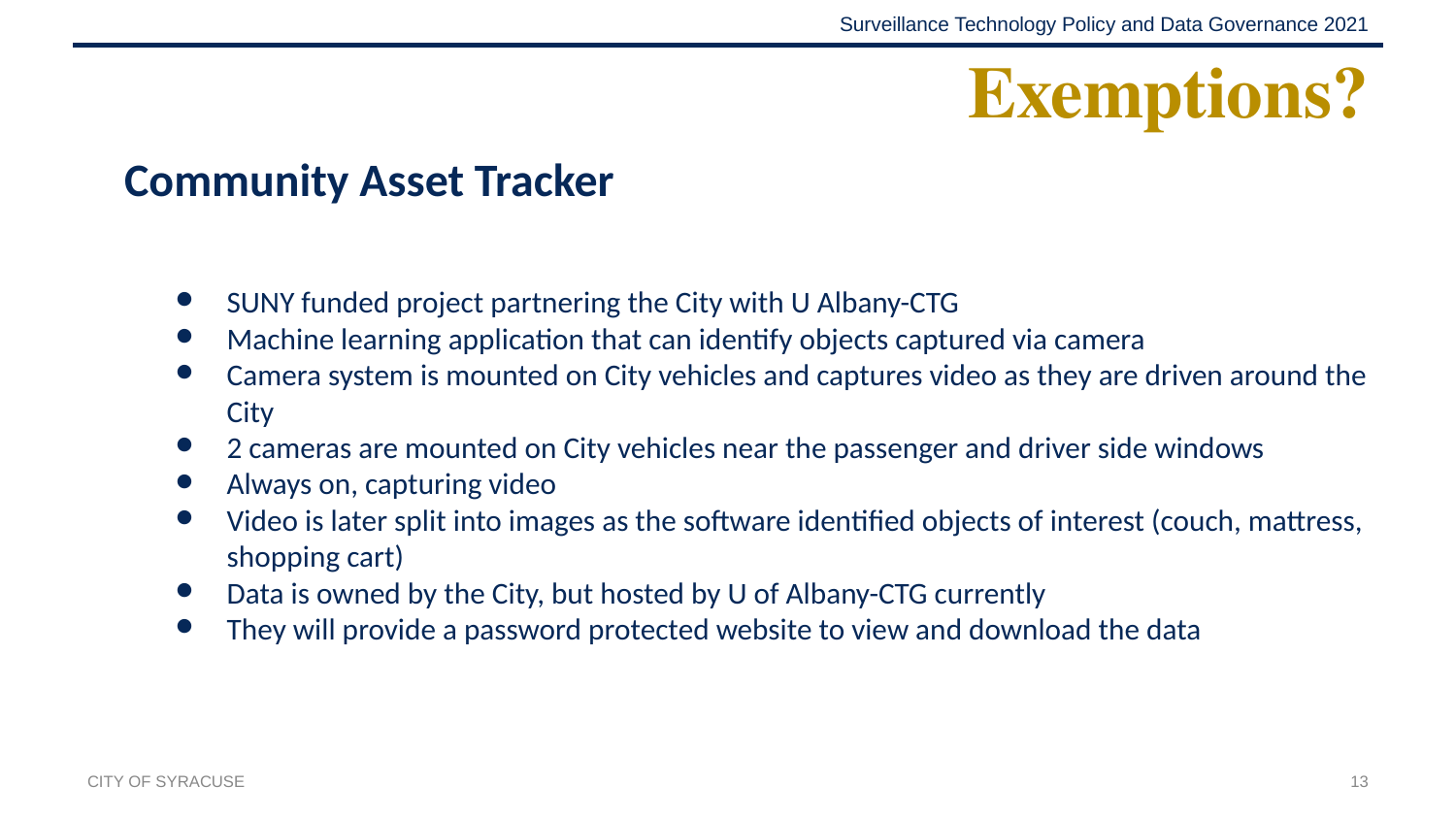

# Exemptions?
Community Asset Tracker

SUNY funded project partnering the City with U Albany-CTG
Machine learning application that can identify objects captured via camera
Camera system is mounted on City vehicles and captures video as they are driven around the City
2 cameras are mounted on City vehicles near the passenger and driver side windows
Always on, capturing video
Video is later split into images as the software identified objects of interest (couch, mattress, shopping cart)
Data is owned by the City, but hosted by U of Albany-CTG currently
They will provide a password protected website to view and download the data

CITY OF SYRACUSE